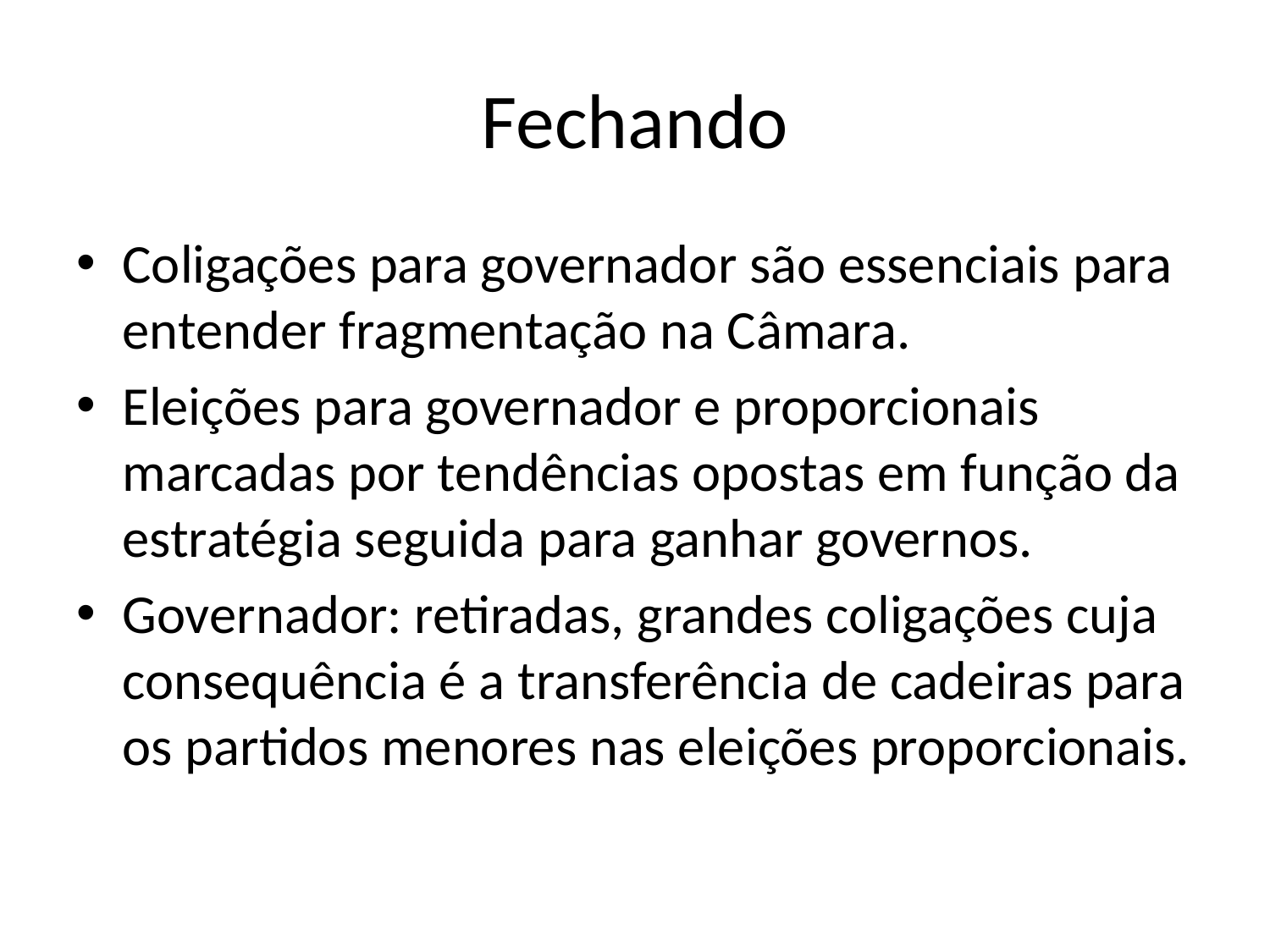

# Fechando
Coligações para governador são essenciais para entender fragmentação na Câmara.
Eleições para governador e proporcionais marcadas por tendências opostas em função da estratégia seguida para ganhar governos.
Governador: retiradas, grandes coligações cuja consequência é a transferência de cadeiras para os partidos menores nas eleições proporcionais.